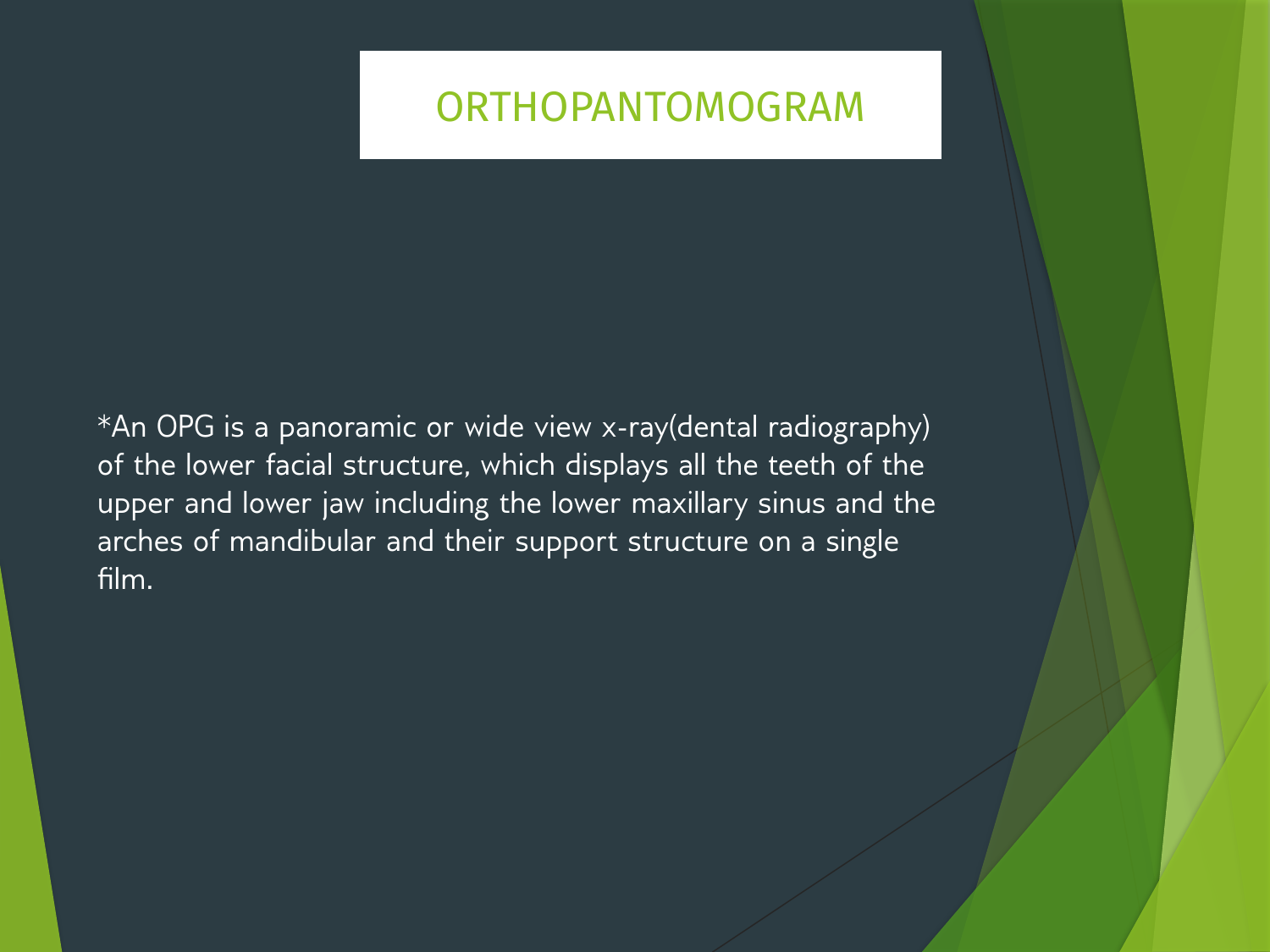

# ORTHOPANTOMOGRAM

*An OPG is a panoramic or wide view x-ray(dental radiography) of the lower facial structure, which displays all the teeth of the upper and lower jaw including the lower maxillary sinus and the arches of mandibular and their support structure on a single film.